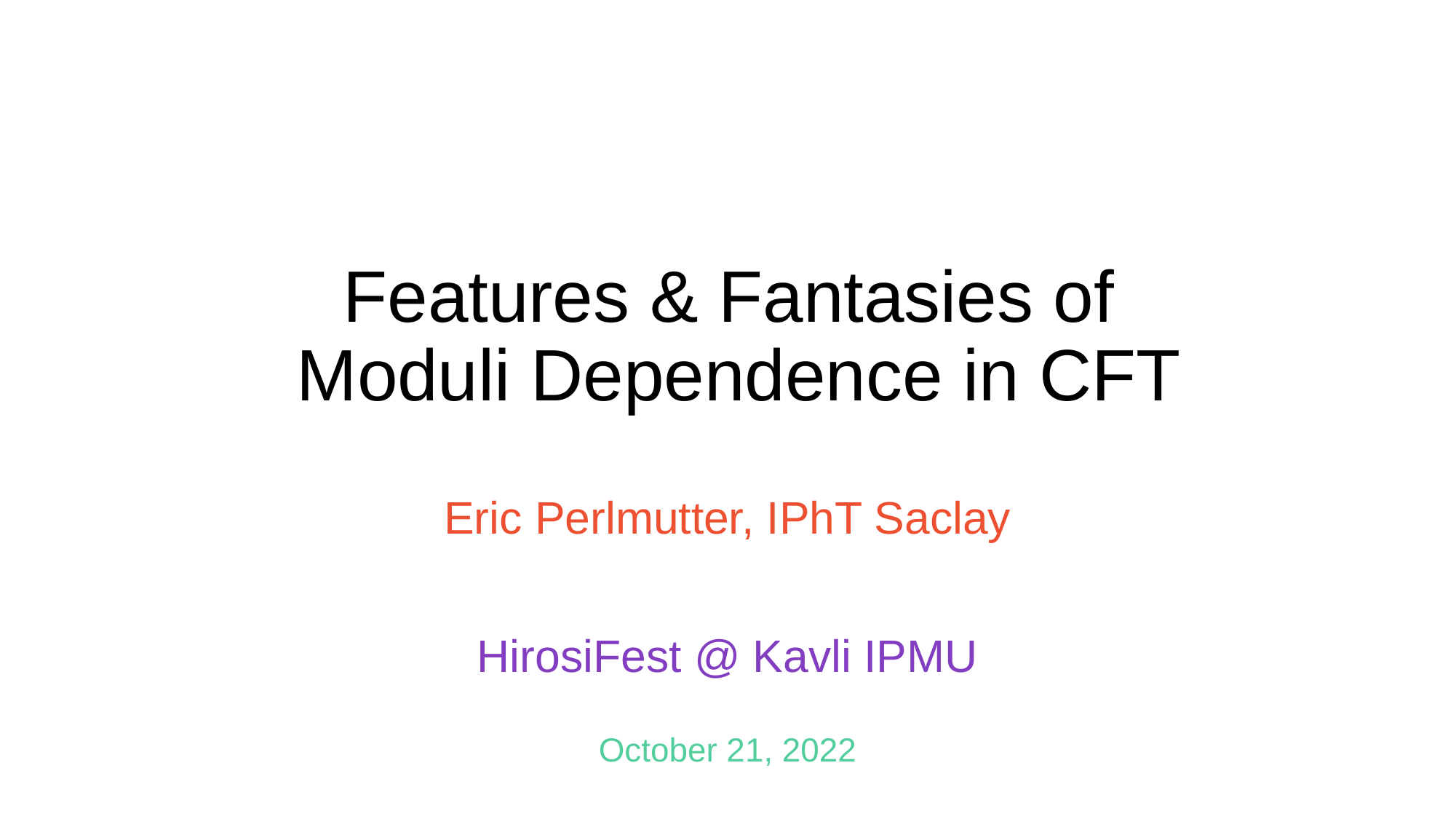

# Features & Fantasies of Moduli Dependence in CFT
Eric Perlmutter, IPhT Saclay

HirosiFest @ Kavli IPMU

October 21, 2022